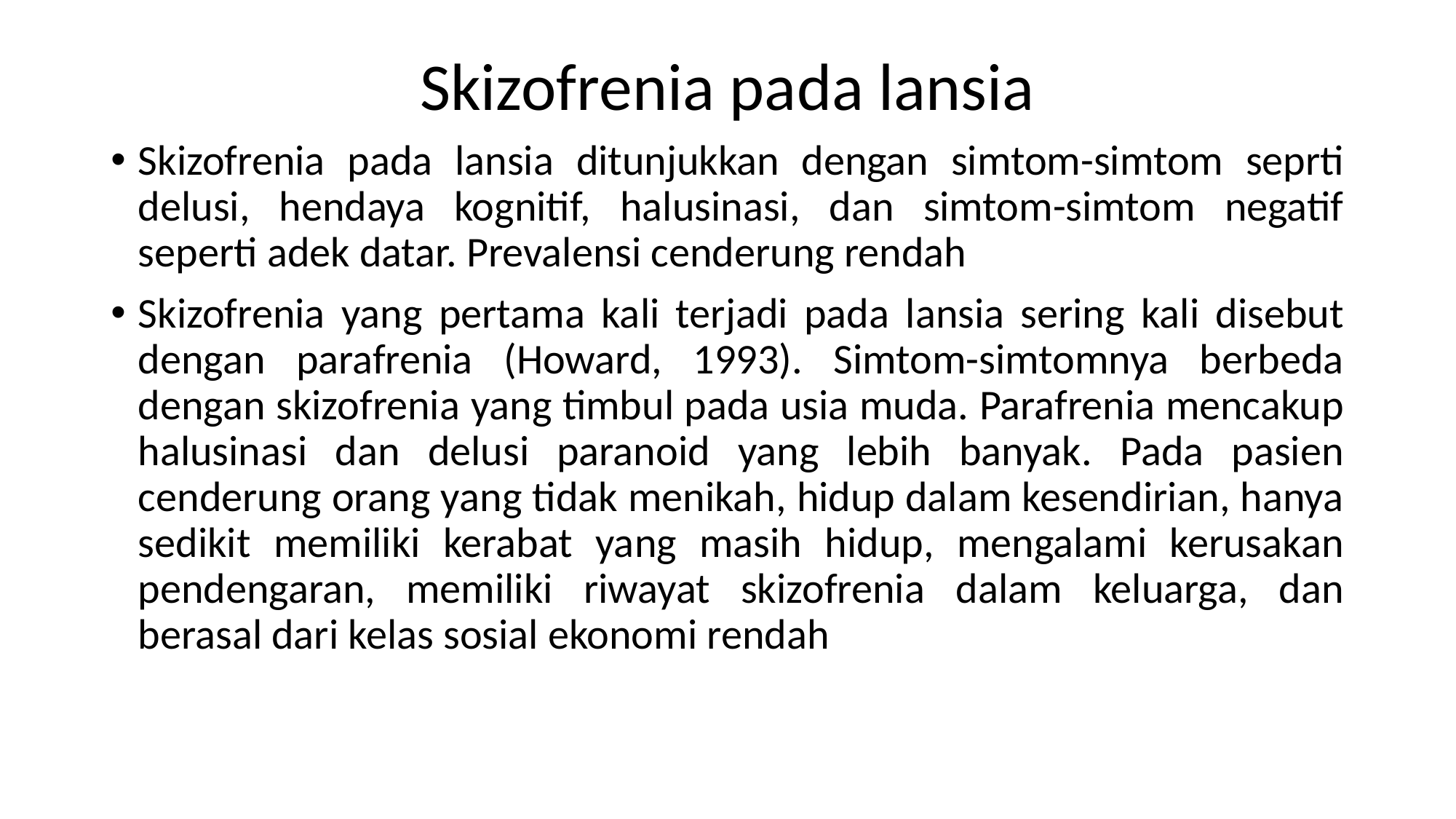

# Skizofrenia pada lansia
Skizofrenia pada lansia ditunjukkan dengan simtom-simtom seprti delusi, hendaya kognitif, halusinasi, dan simtom-simtom negatif seperti adek datar. Prevalensi cenderung rendah
Skizofrenia yang pertama kali terjadi pada lansia sering kali disebut dengan parafrenia (Howard, 1993). Simtom-simtomnya berbeda dengan skizofrenia yang timbul pada usia muda. Parafrenia mencakup halusinasi dan delusi paranoid yang lebih banyak. Pada pasien cenderung orang yang tidak menikah, hidup dalam kesendirian, hanya sedikit memiliki kerabat yang masih hidup, mengalami kerusakan pendengaran, memiliki riwayat skizofrenia dalam keluarga, dan berasal dari kelas sosial ekonomi rendah